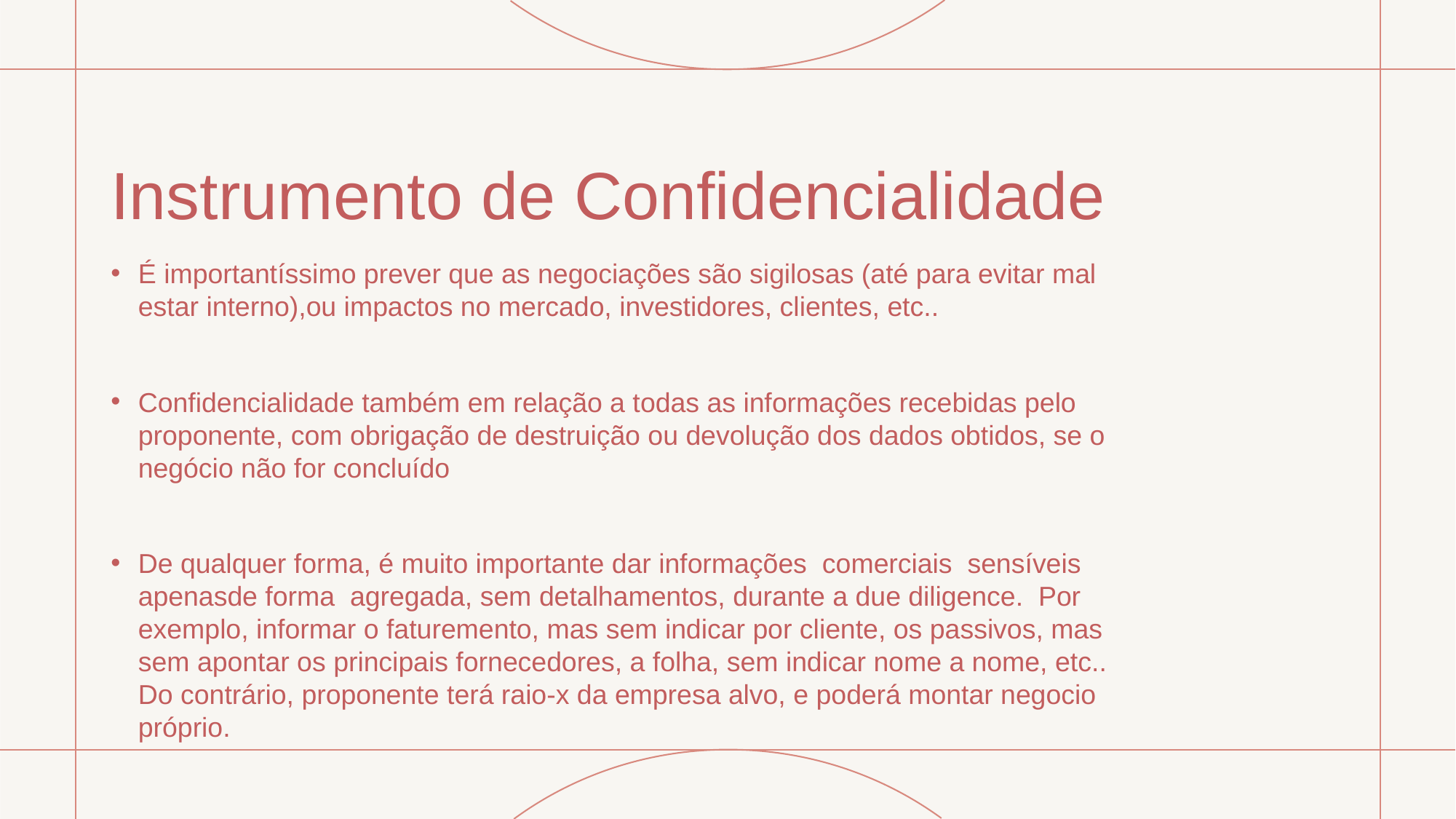

# Instrumento de Confidencialidade
É importantíssimo prever que as negociações são sigilosas (até para evitar mal estar interno),ou impactos no mercado, investidores, clientes, etc..

Confidencialidade também em relação a todas as informações recebidas pelo proponente, com obrigação de destruição ou devolução dos dados obtidos, se o negócio não for concluído

De qualquer forma, é muito importante dar informações  comerciais  sensíveis  apenasde forma  agregada, sem detalhamentos, durante a due diligence.  Por exemplo, informar o faturemento, mas sem indicar por cliente, os passivos, mas sem apontar os principais fornecedores, a folha, sem indicar nome a nome, etc.. Do contrário, proponente terá raio-x da empresa alvo, e poderá montar negocio próprio.